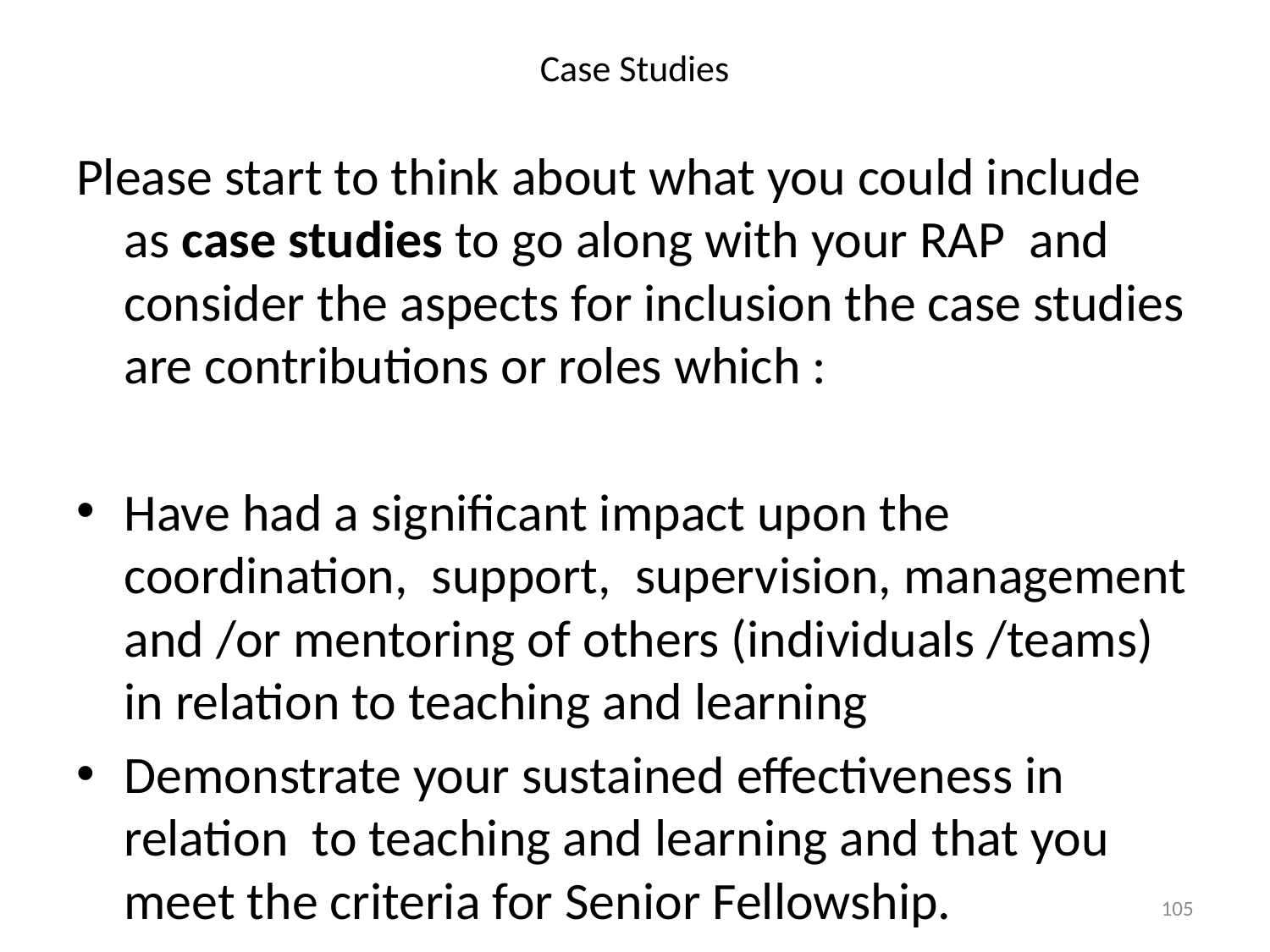

# Case Studies
Please start to think about what you could include as case studies to go along with your RAP  and consider the aspects for inclusion the case studies are contributions or roles which :

Have had a significant impact upon the coordination,  support,  supervision, management and /or mentoring of others (individuals /teams) in relation to teaching and learning
Demonstrate your sustained effectiveness in relation  to teaching and learning and that you meet the criteria for Senior Fellowship.

105